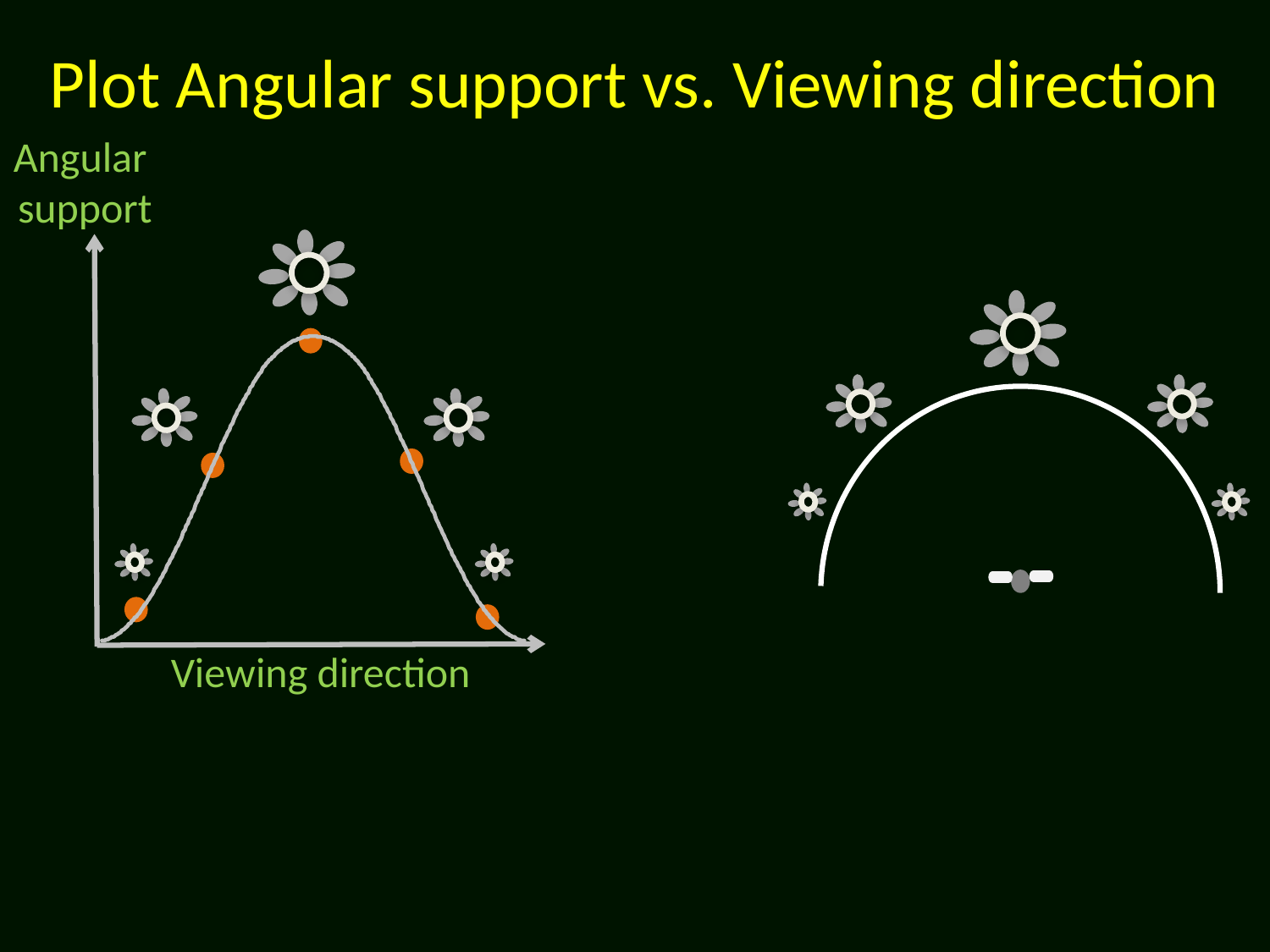

# Plot Angular support vs. Viewing direction
Angular
support

Viewing direction